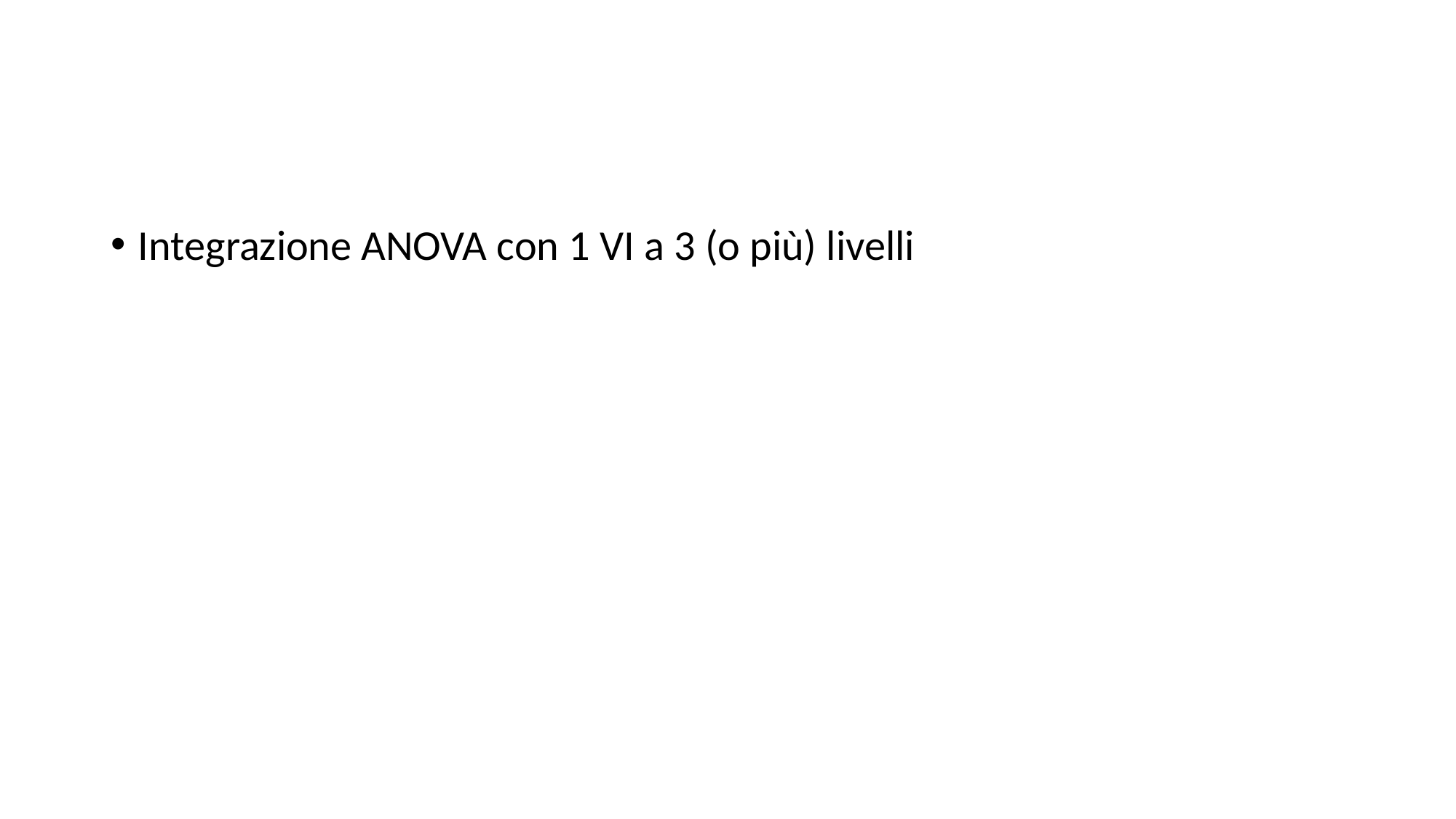

#
Integrazione ANOVA con 1 VI a 3 (o più) livelli